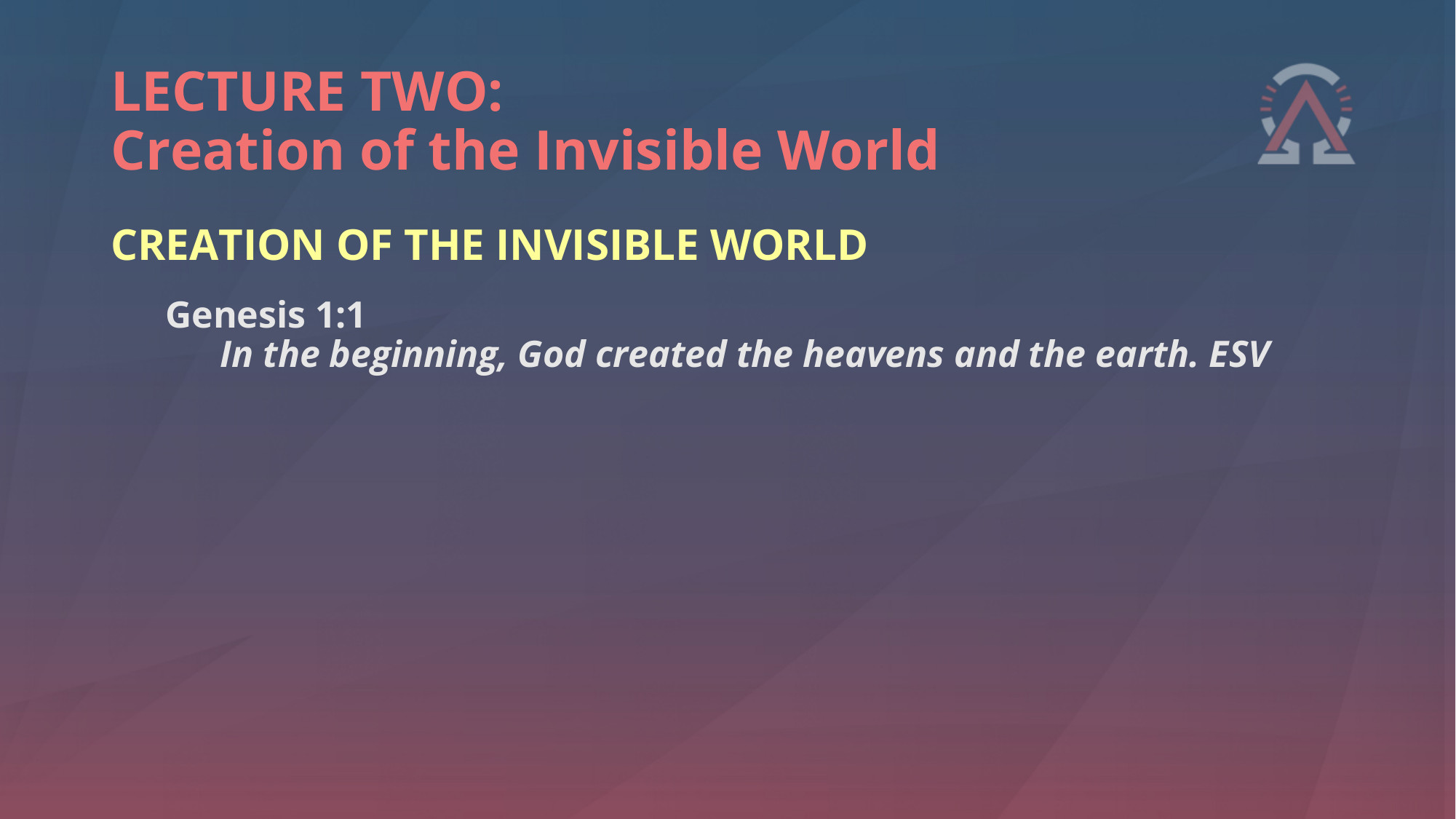

# LECTURE TWO: Creation of the Invisible World
CREATION OF THE INVISIBLE WORLD
Genesis 1:1
	In the beginning, God created the heavens and the earth. ESV